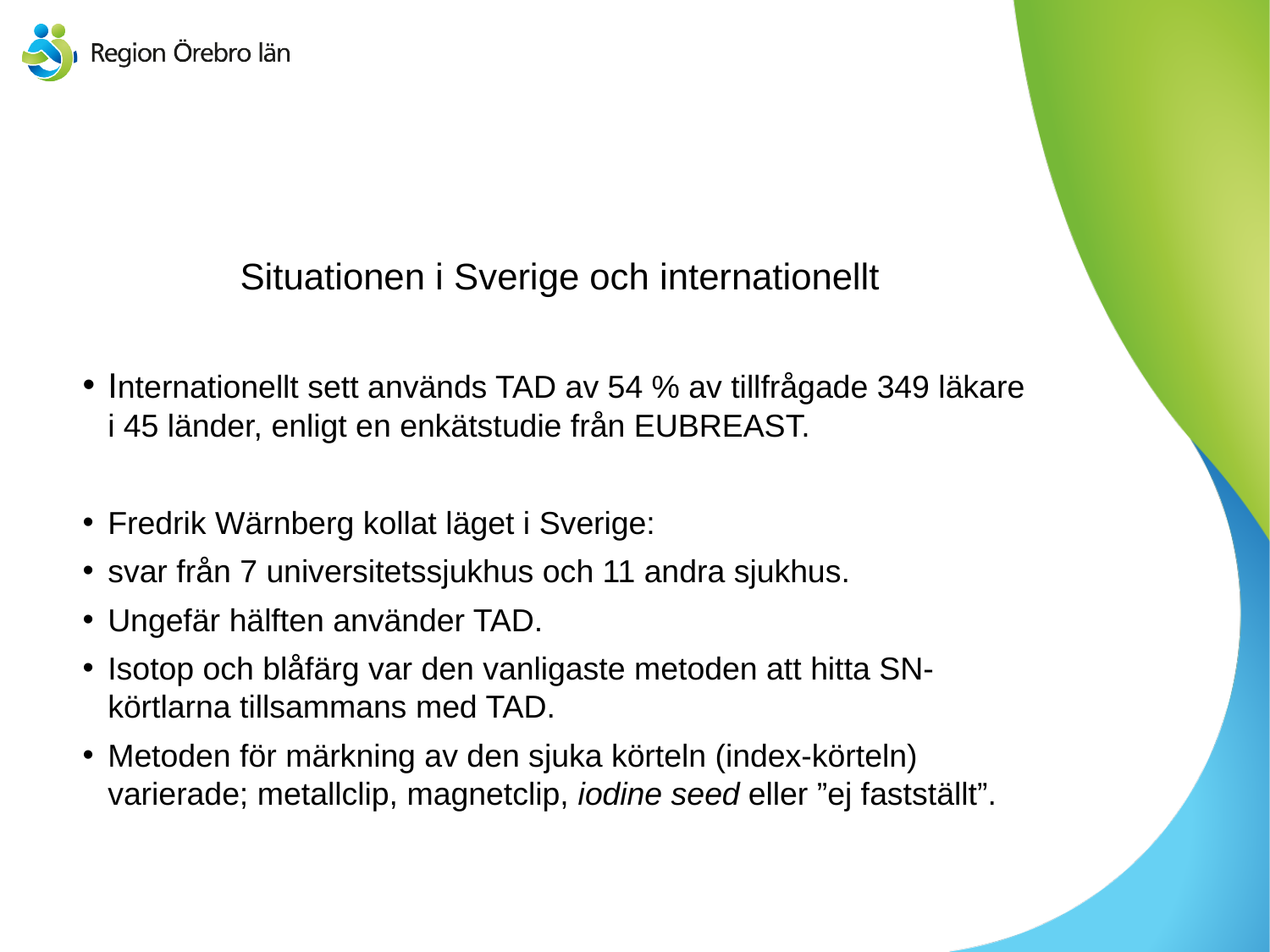

# Situationen i Sverige och internationellt
Internationellt sett används TAD av 54 % av tillfrågade 349 läkare i 45 länder, enligt en enkätstudie från EUBREAST.

Fredrik Wärnberg kollat läget i Sverige:
svar från 7 universitetssjukhus och 11 andra sjukhus.
Ungefär hälften använder TAD.
Isotop och blåfärg var den vanligaste metoden att hitta SN-körtlarna tillsammans med TAD.
Metoden för märkning av den sjuka körteln (index-körteln) varierade; metallclip, magnetclip, iodine seed eller ”ej fastställt”.